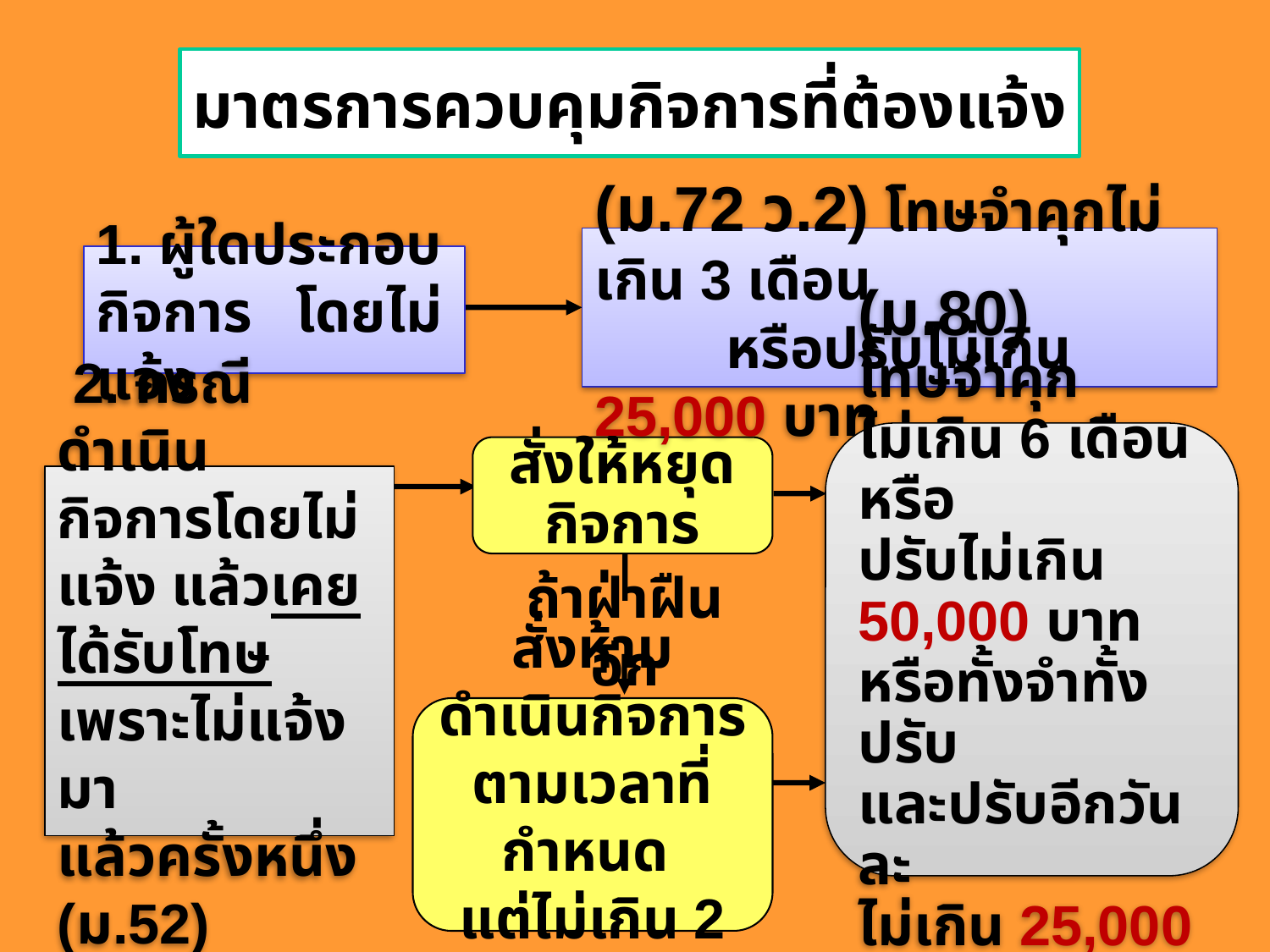

# มาตรการควบคุมกิจการที่ต้องแจ้ง
(ม.72 ว.2) โทษจำคุกไม่เกิน 3 เดือน
         หรือปรับไม่เกิน 25,000 บาท
1. ผู้ใดประกอบกิจการ   โดยไม่แจ้ง

(ม.80)  โทษจำคุก
ไม่เกิน 6 เดือน หรือ
ปรับไม่เกิน 50,000 บาท หรือทั้งจำทั้งปรับ
และปรับอีกวันละ
ไม่เกิน 25,000 บาท
สั่งให้หยุดกิจการ
 2. กรณีดำเนิน
กิจการโดยไม่แจ้ง แล้วเคยได้รับโทษเพราะไม่แจ้งมา
แล้วครั้งหนึ่ง (ม.52)

ถ้าฝ่าฝืนอีก

สั่งห้ามดำเนินกิจการ
ตามเวลาที่กำหนด
แต่ไม่เกิน 2 ปี